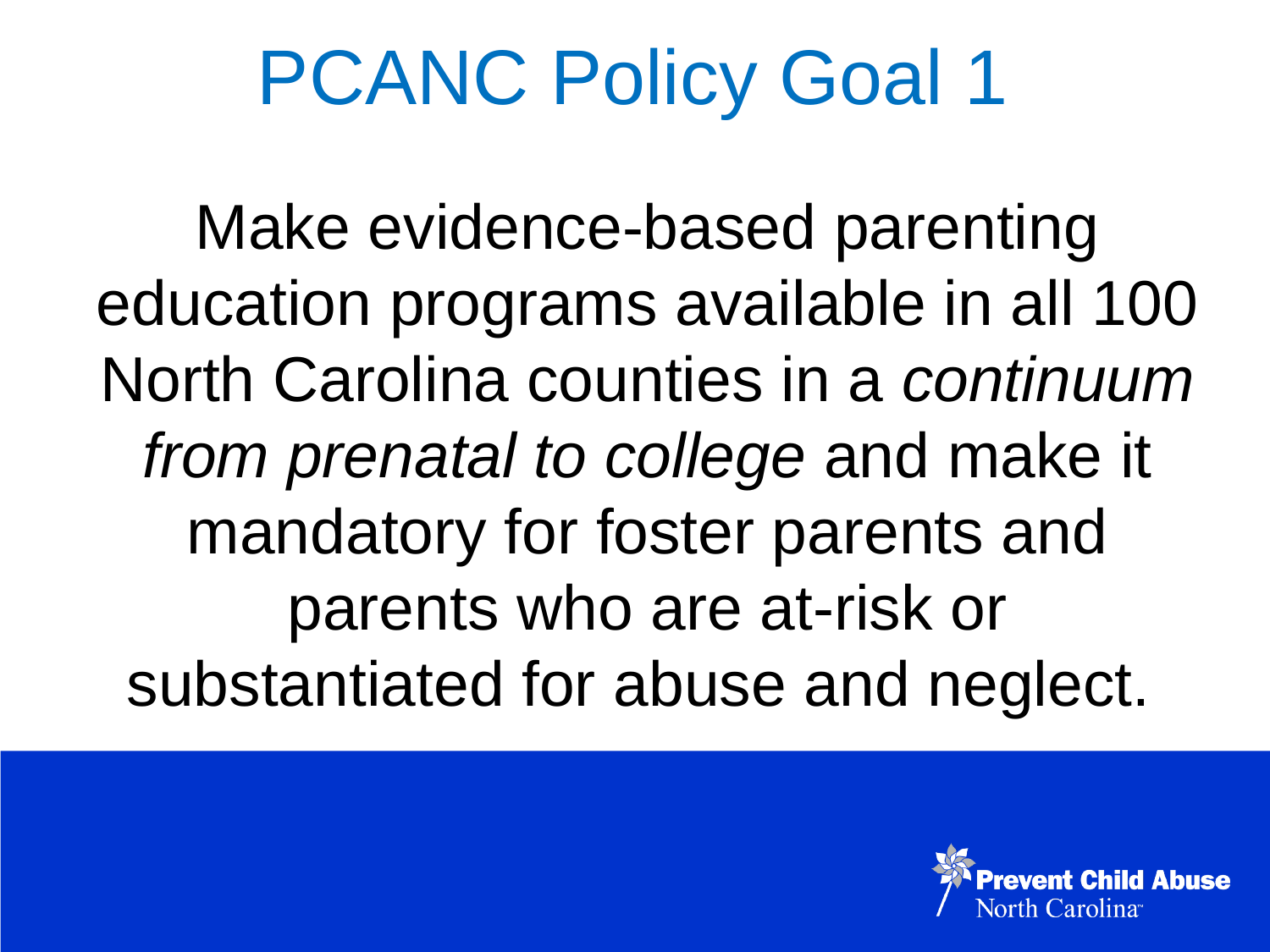

# PCANC Policy Goal 1
Make evidence-based parenting education programs available in all 100 North Carolina counties in a continuum from prenatal to college and make it mandatory for foster parents and parents who are at-risk or substantiated for abuse and neglect.